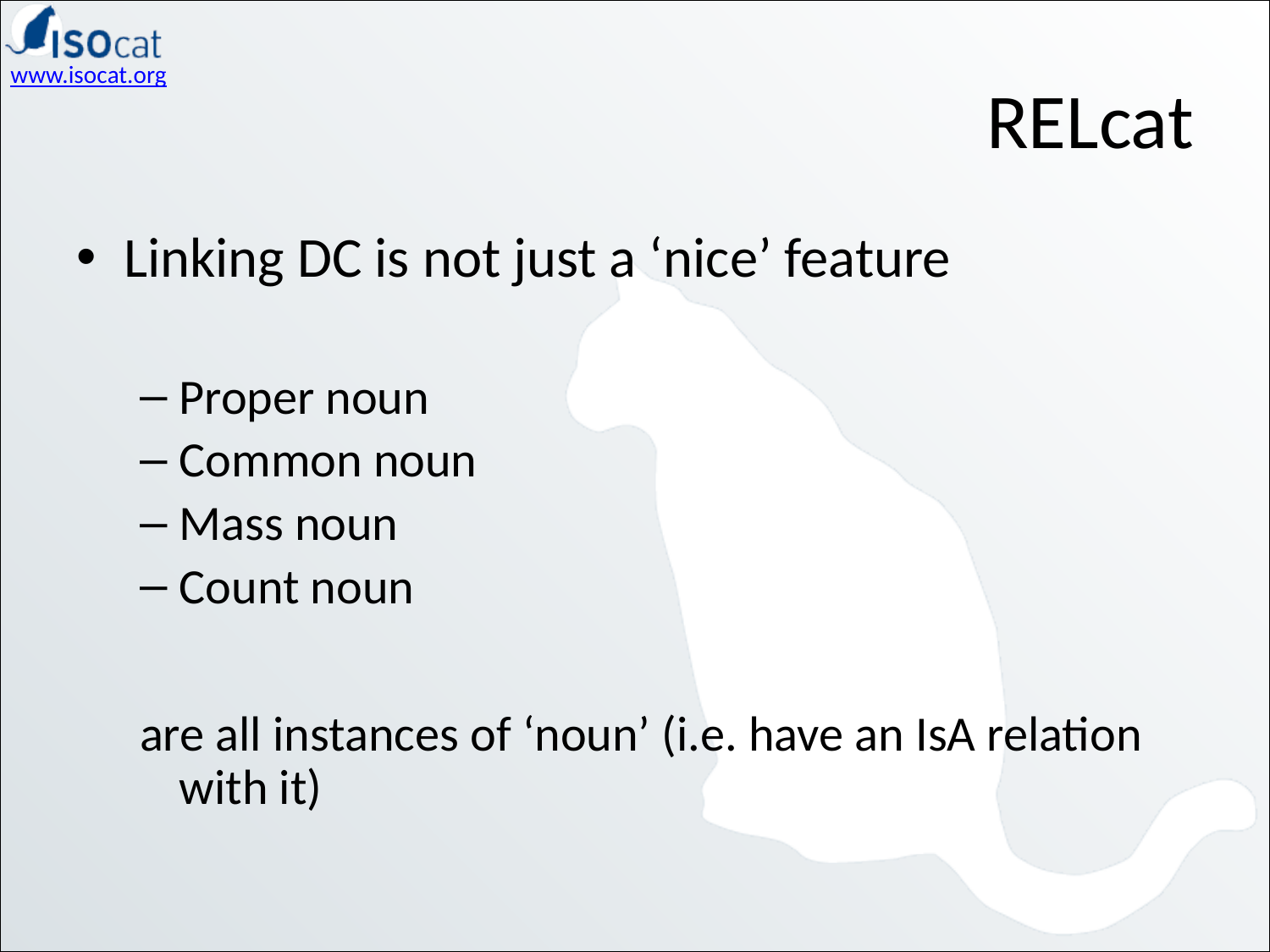

RELcat
Linking DC is not just a ‘nice’ feature

Proper noun
Common noun
Mass noun
Count noun

are all instances of ‘noun’ (i.e. have an IsA relation with it)